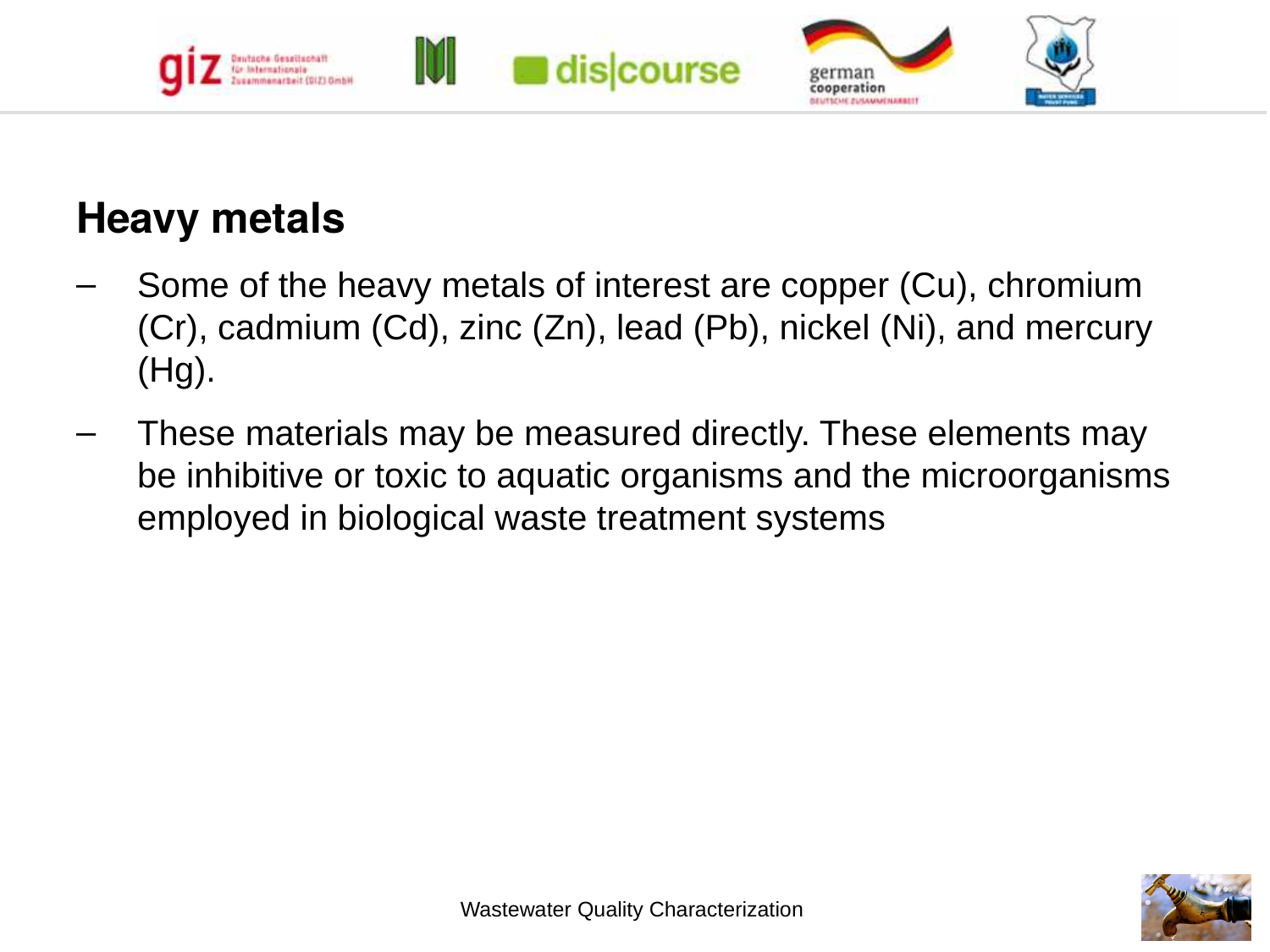

Heavy metals
Some of the heavy metals of interest are copper (Cu), chromium (Cr), cadmium (Cd), zinc (Zn), lead (Pb), nickel (Ni), and mercury (Hg).
These materials may be measured directly. These elements may be inhibitive or toxic to aquatic organisms and the microorganisms employed in biological waste treatment systems